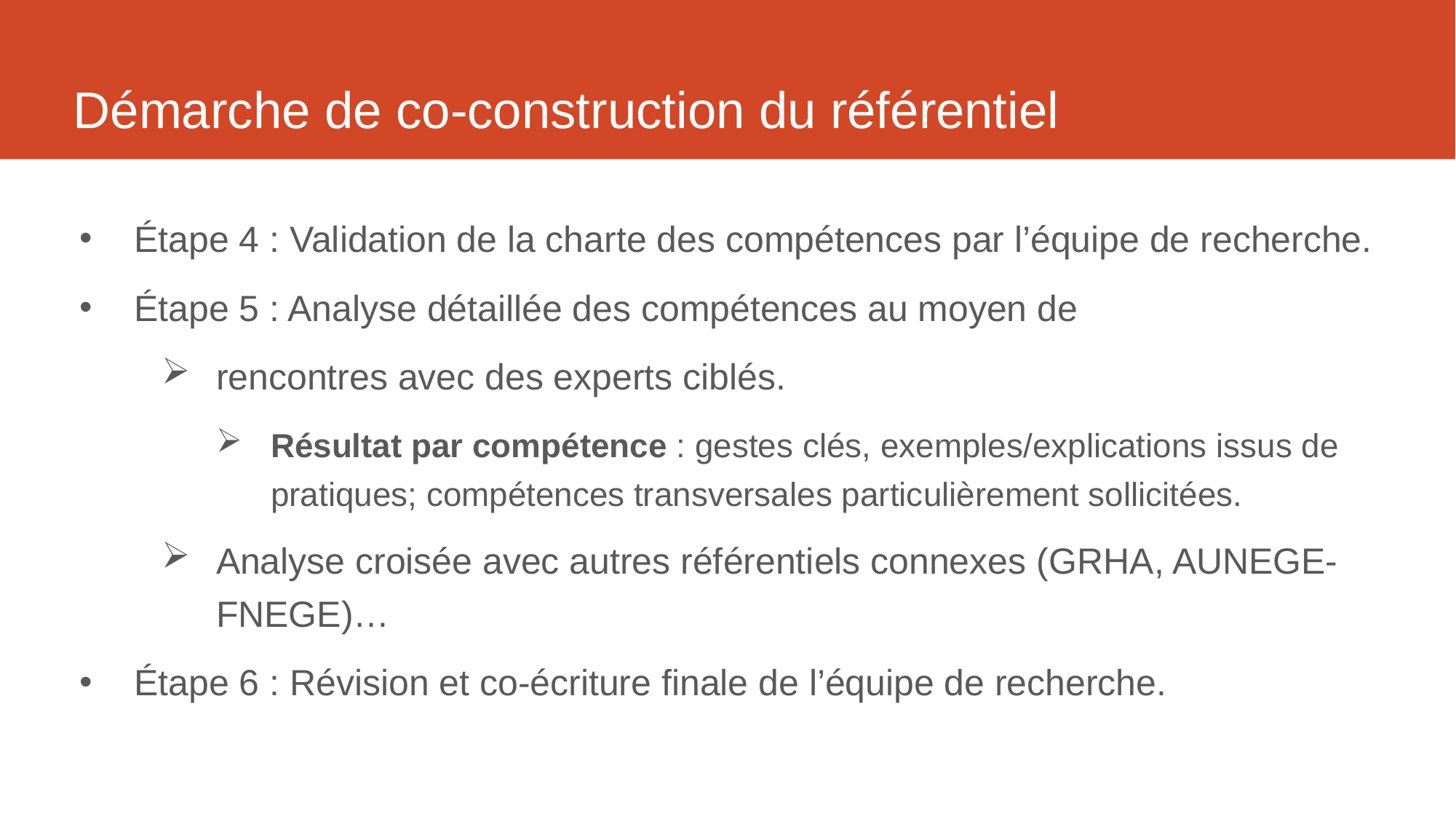

# Démarche de co-construction du référentiel
Étape 4 : Validation de la charte des compétences par l’équipe de recherche.
Étape 5 : Analyse détaillée des compétences au moyen de
rencontres avec des experts ciblés.
Résultat par compétence : gestes clés, exemples/explications issus de pratiques; compétences transversales particulièrement sollicitées.
Analyse croisée avec autres référentiels connexes (GRHA, AUNEGE-FNEGE)…
Étape 6 : Révision et co-écriture finale de l’équipe de recherche.